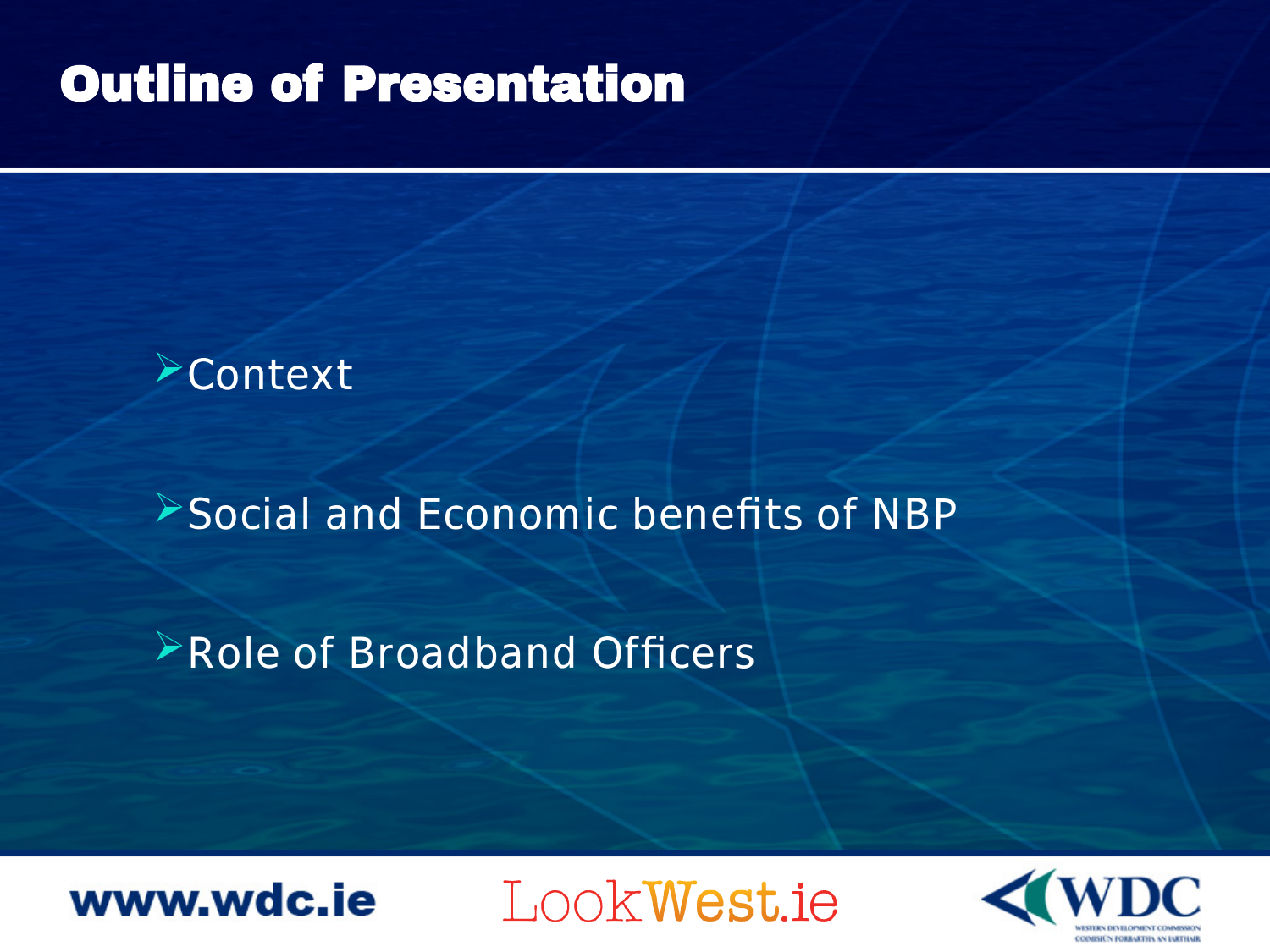

# Outline of Presentation

Context

Social and Economic benefits of NBP

Role of Broadband Officers